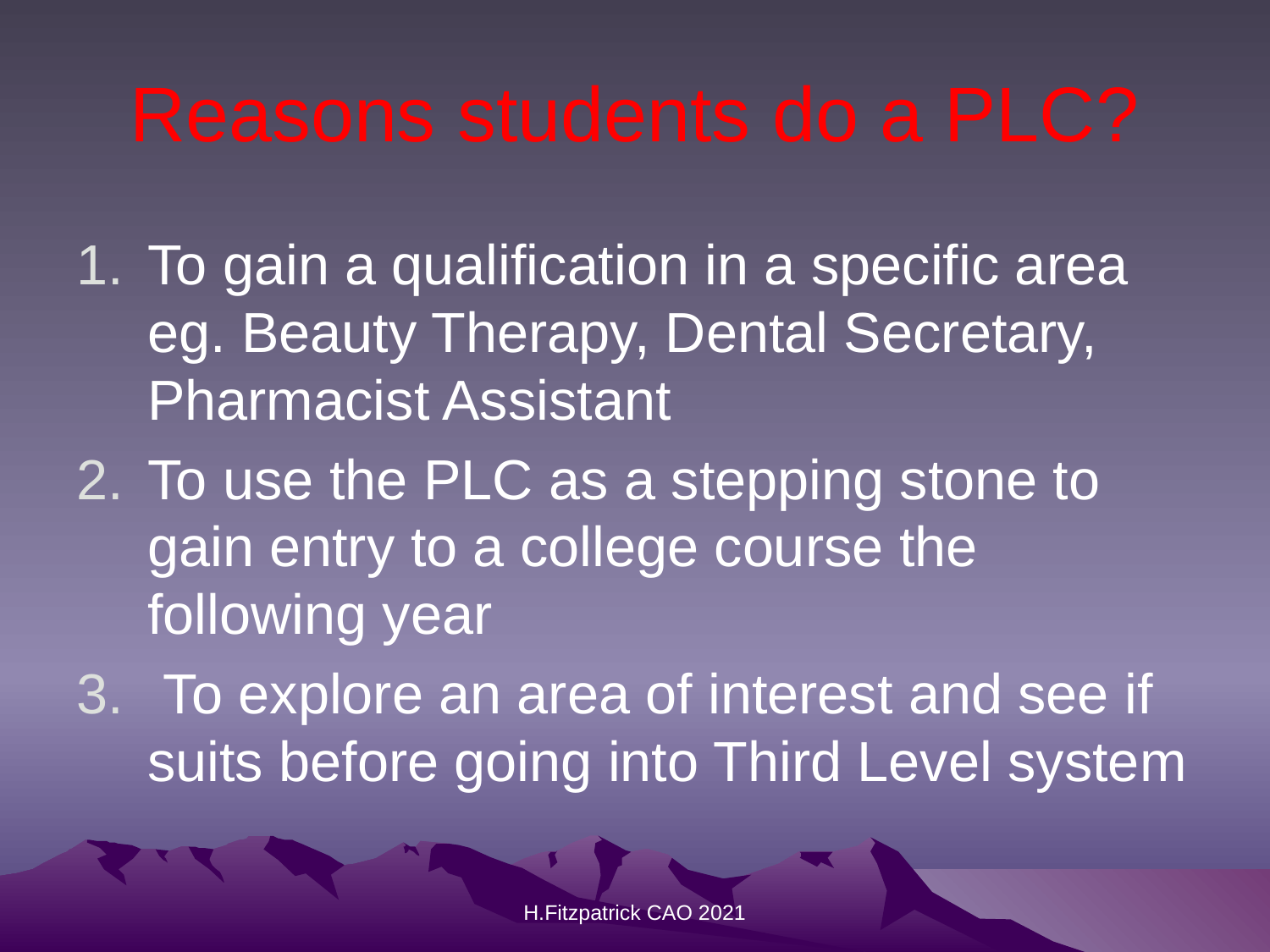

# Reasons students do a PLC?
To gain a qualification in a specific area eg. Beauty Therapy, Dental Secretary, Pharmacist Assistant
To use the PLC as a stepping stone to gain entry to a college course the following year
 To explore an area of interest and see if suits before going into Third Level system

H.Fitzpatrick CAO 2021